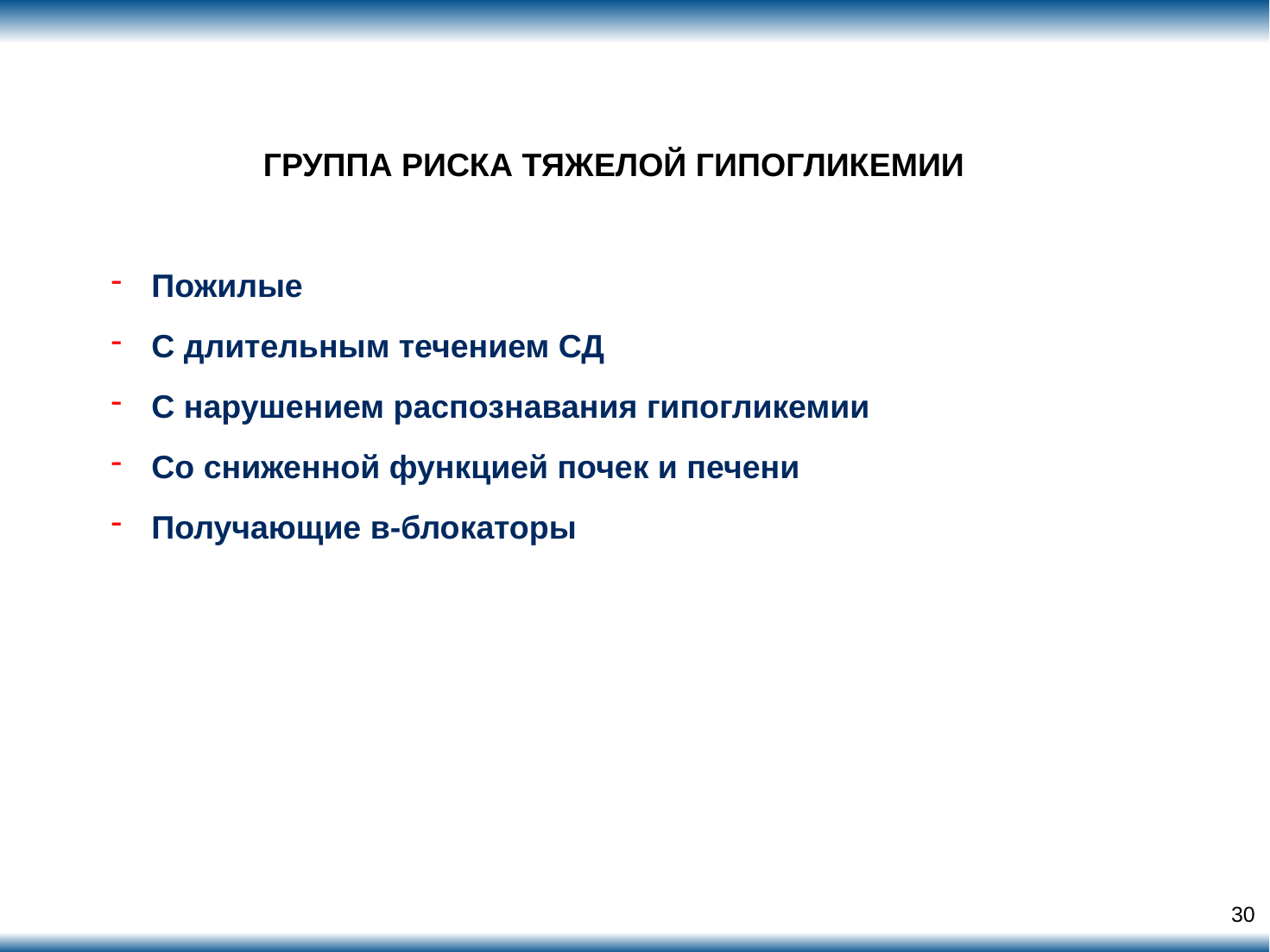

ГРУППА РИСКА ТЯЖЕЛОЙ ГИПОГЛИКЕМИИ

Пожилые
С длительным течением СД
С нарушением распознавания гипогликемии
Со сниженной функцией почек и печени
Получающие в-блокаторы

30